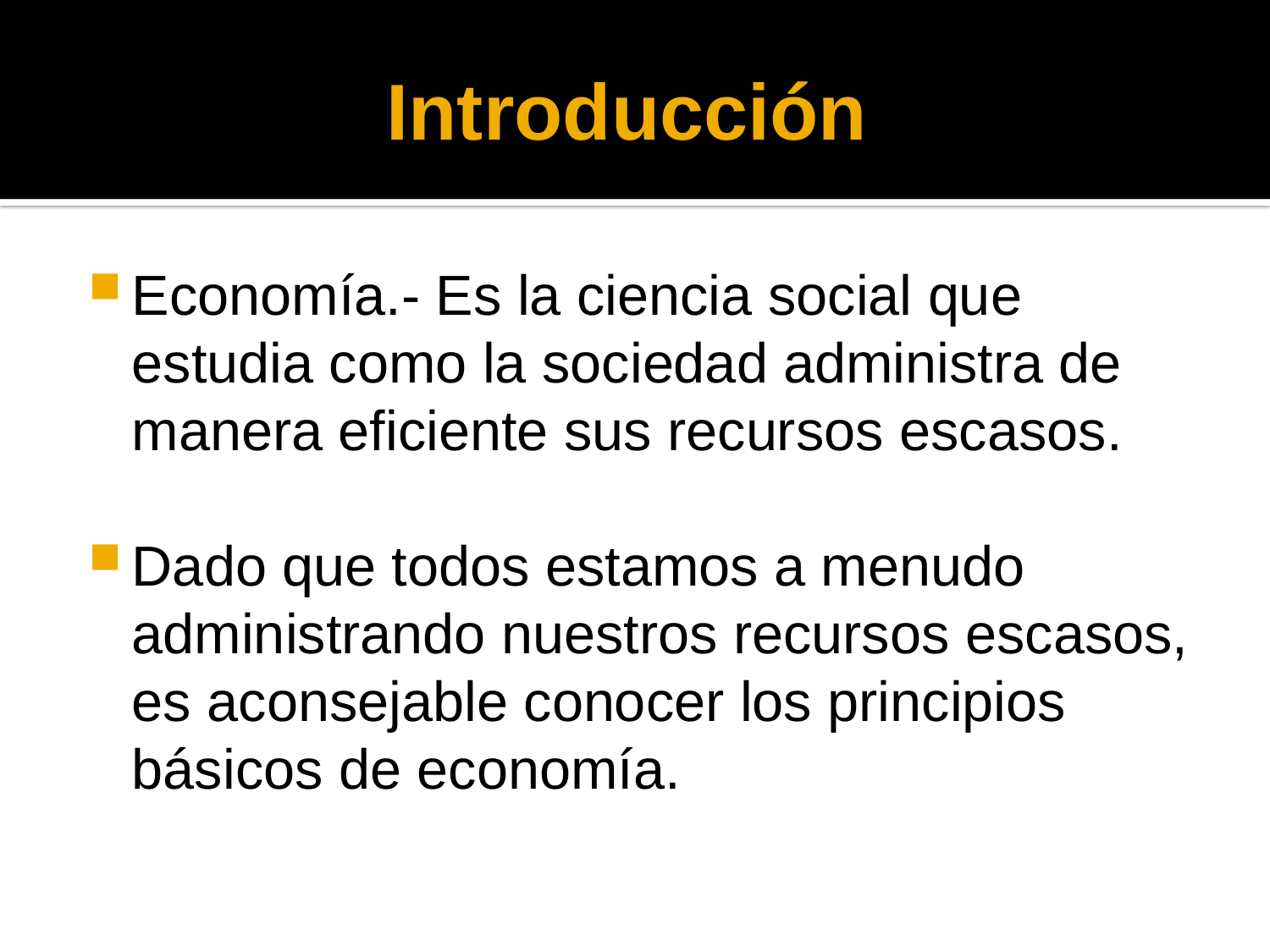

# Introducción
Economía.- Es la ciencia social que estudia como la sociedad administra de manera eficiente sus recursos escasos.

Dado que todos estamos a menudo administrando nuestros recursos escasos, es aconsejable conocer los principios básicos de economía.